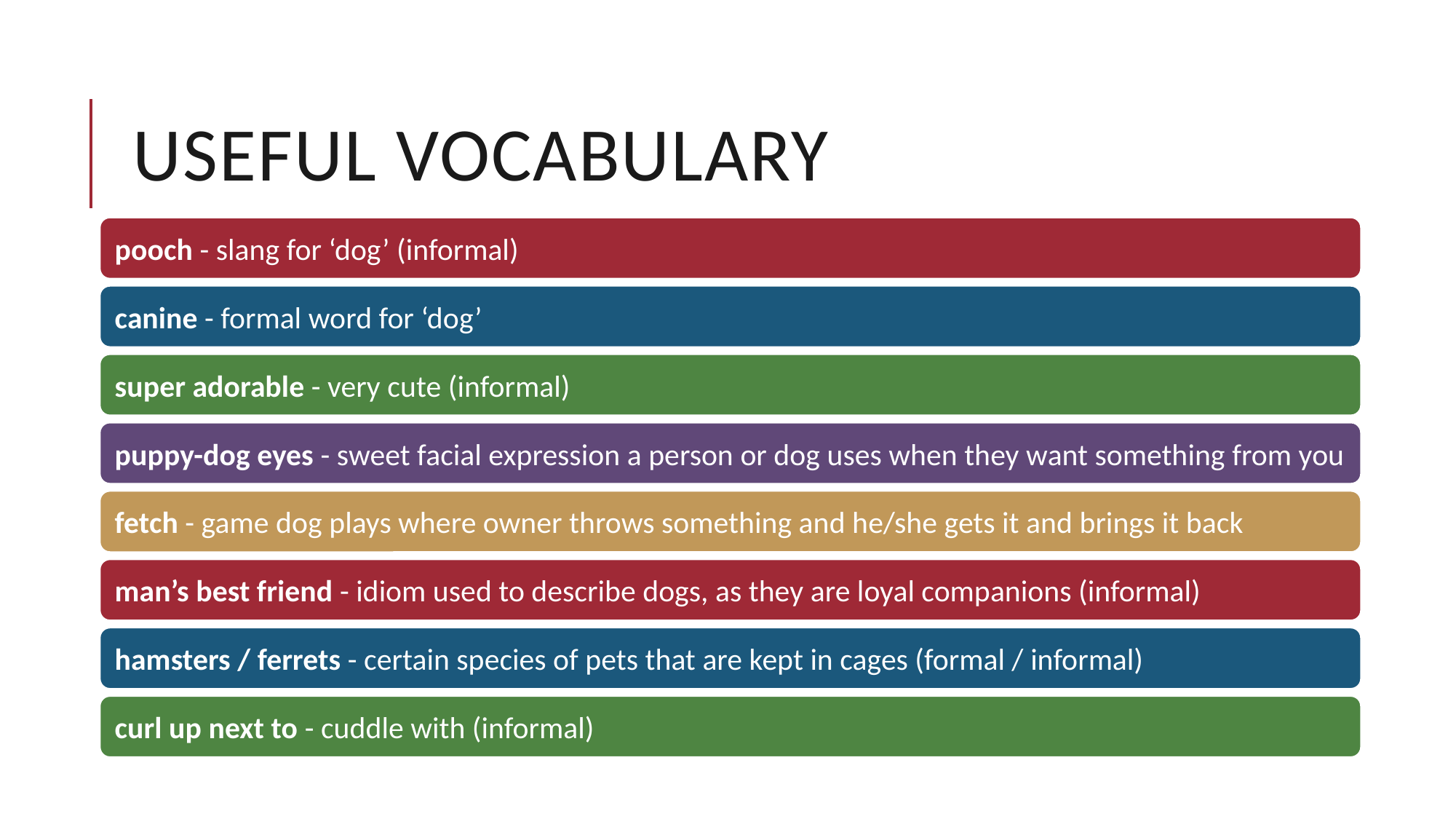

# USEFUL VOCABULARY
pooch - slang for ‘dog’ (informal)
canine - formal word for ‘dog’
super adorable - very cute (informal)
puppy-dog eyes - sweet facial expression a person or dog uses when they want something from you
fetch - game dog plays where owner throws something and he/she gets it and brings it back
man’s best friend - idiom used to describe dogs, as they are loyal companions (informal)
hamsters / ferrets - certain species of pets that are kept in cages (formal / informal)
curl up next to - cuddle with (informal)